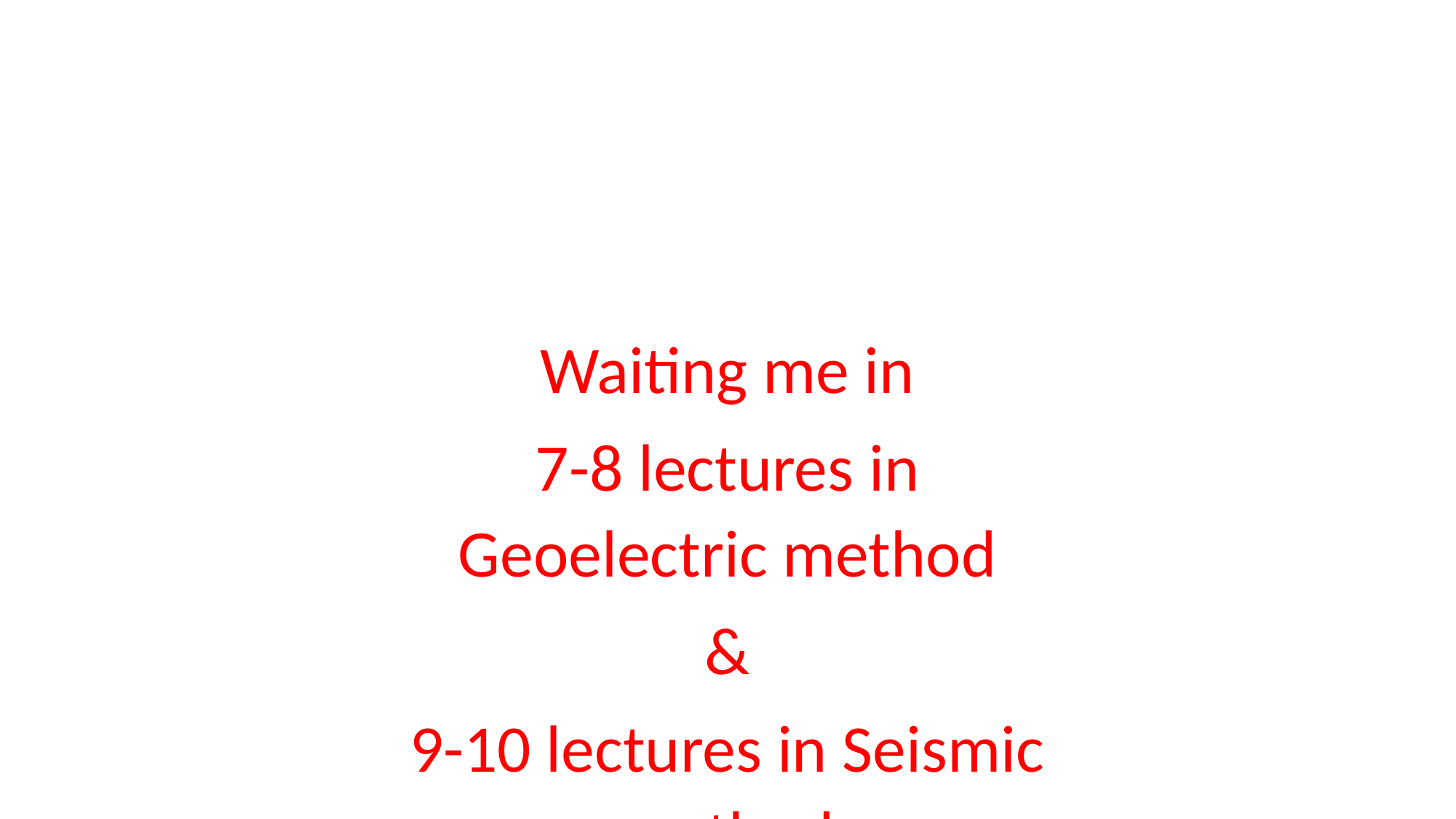

Waiting me in
7-8 lectures in Geoelectric method
&
9-10 lectures in Seismic method